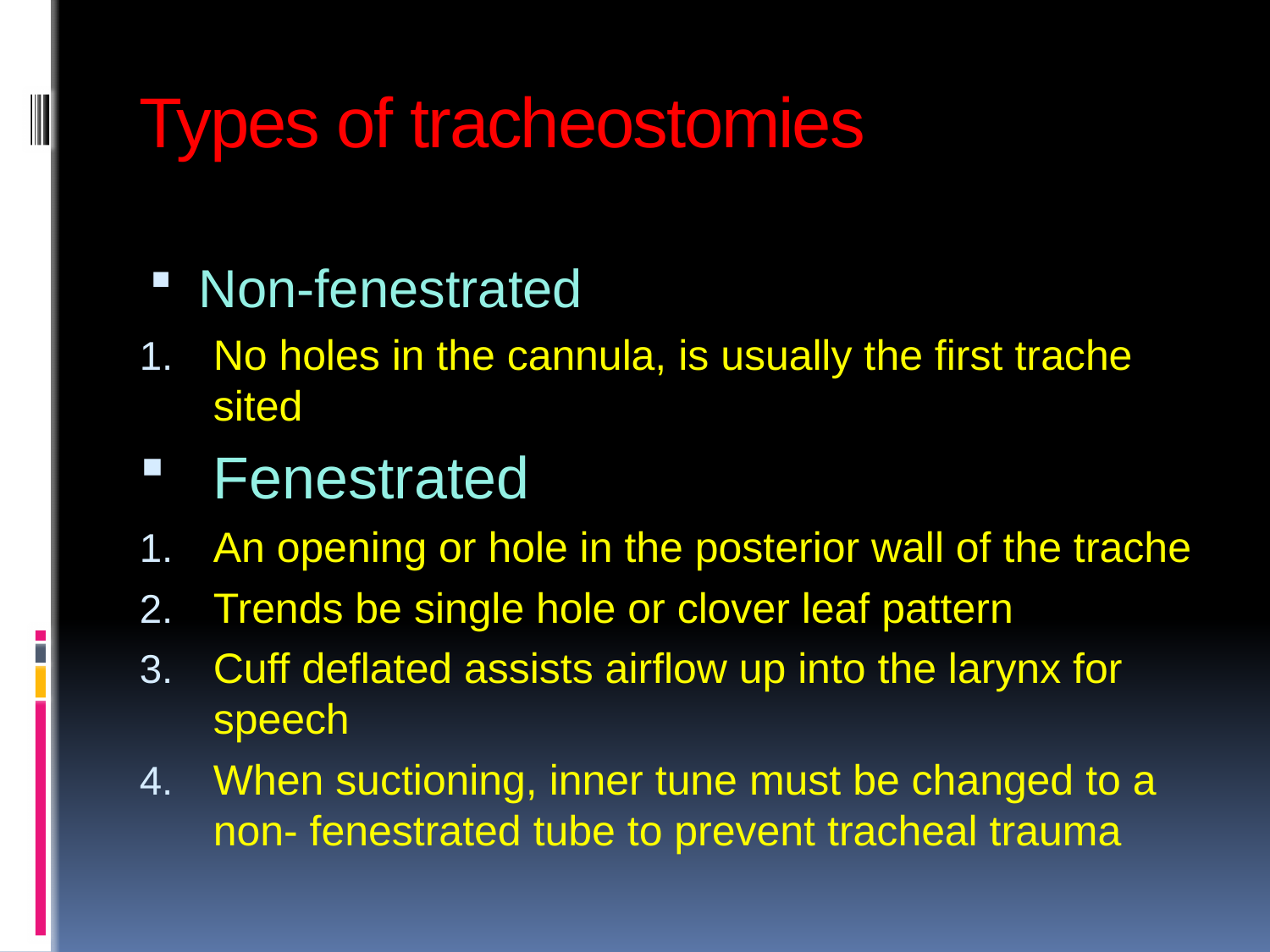

# Types of tracheostomies
Non-fenestrated
No holes in the cannula, is usually the first trache sited
Fenestrated
An opening or hole in the posterior wall of the trache
Trends be single hole or clover leaf pattern
Cuff deflated assists airflow up into the larynx for speech
When suctioning, inner tune must be changed to a non- fenestrated tube to prevent tracheal trauma